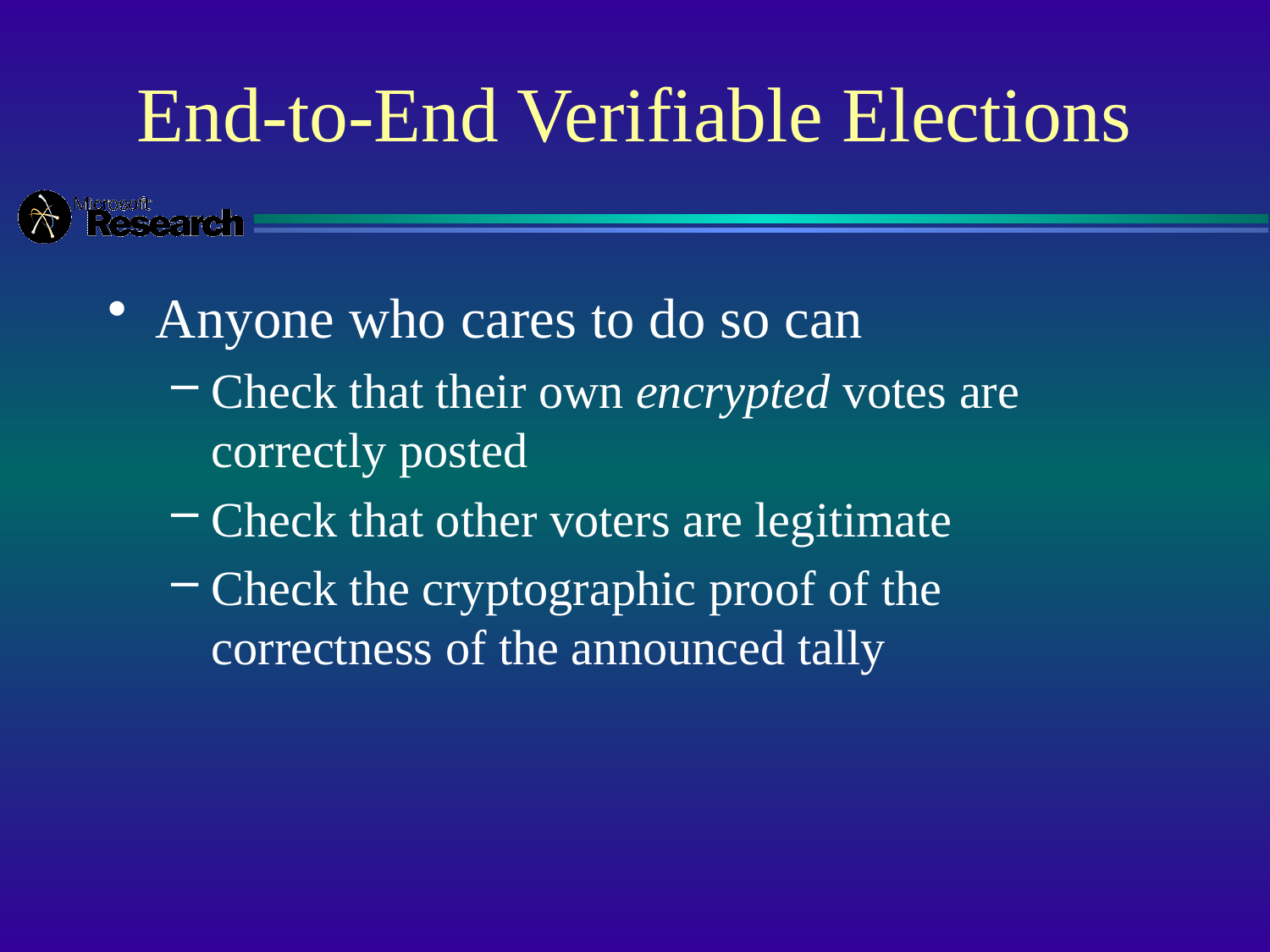

# End-to-End Verifiable Elections
Anyone who cares to do so can
Check that their own encrypted votes are correctly posted
Check that other voters are legitimate
Check the cryptographic proof of the correctness of the announced tally